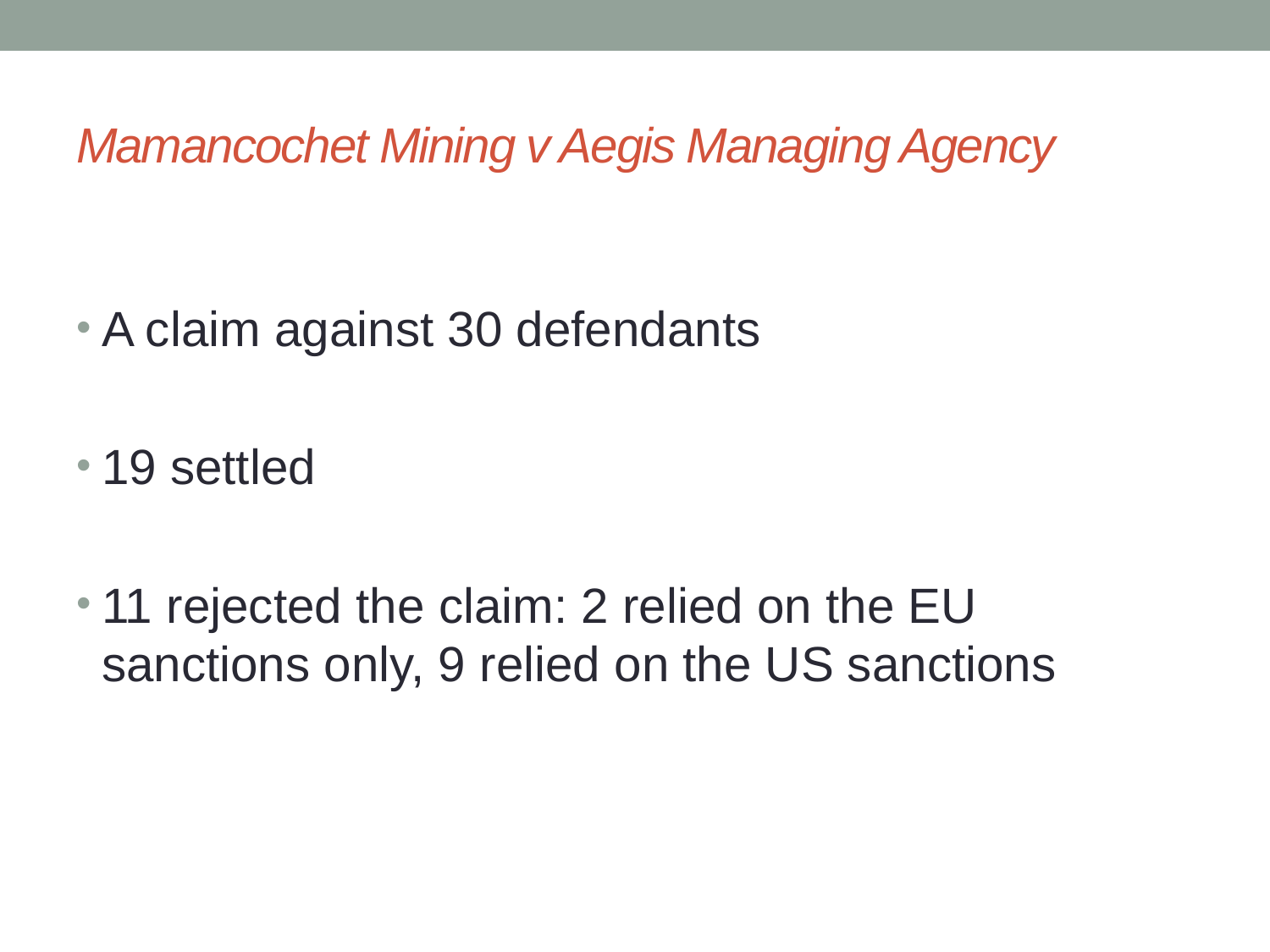

# Mamancochet Mining v Aegis Managing Agency

A claim against 30 defendants

19 settled

11 rejected the claim: 2 relied on the EU sanctions only, 9 relied on the US sanctions